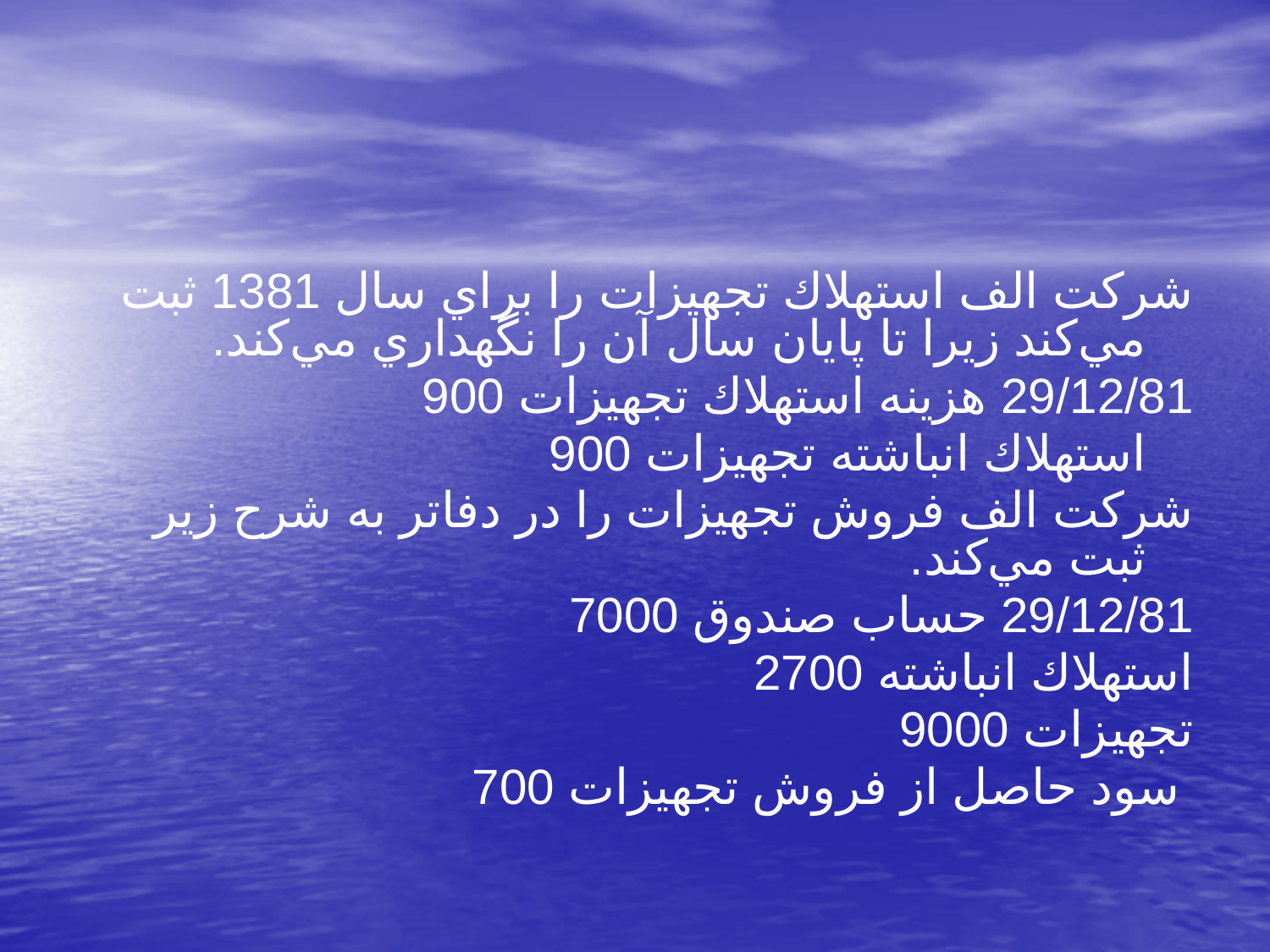

شركت الف استهلاك تجهيزات را براي سال 1381 ثبت مي‌كند زيرا تا پايان سال آن را نگهداري مي‌كند.
29/12/81 هزينه استهلاك تجهيزات 900
		استهلاك انباشته تجهيزات 900
شركت الف فروش تجهيزات را در دفاتر به شرح زير ثبت مي‌كند.
29/12/81 حساب صندوق 7000
استهلاك انباشته 	2700
تجهيزات 9000
 سود حاصل از فروش تجهيزات 700